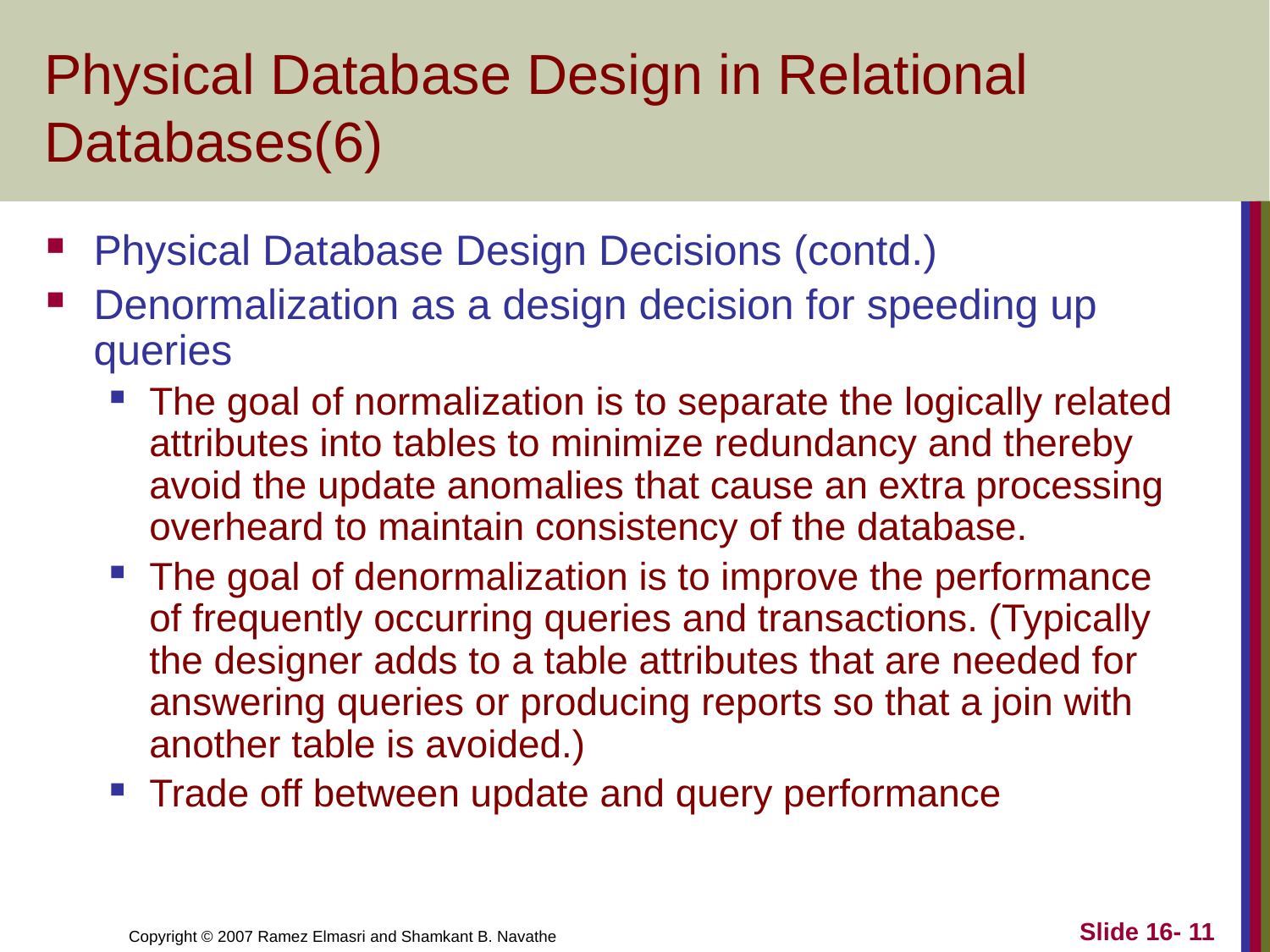

# Physical Database Design in Relational Databases(6)
Physical Database Design Decisions (contd.)
Denormalization as a design decision for speeding up queries
The goal of normalization is to separate the logically related attributes into tables to minimize redundancy and thereby avoid the update anomalies that cause an extra processing overheard to maintain consistency of the database.
The goal of denormalization is to improve the performance of frequently occurring queries and transactions. (Typically the designer adds to a table attributes that are needed for answering queries or producing reports so that a join with another table is avoided.)
Trade off between update and query performance
Slide 16- 11